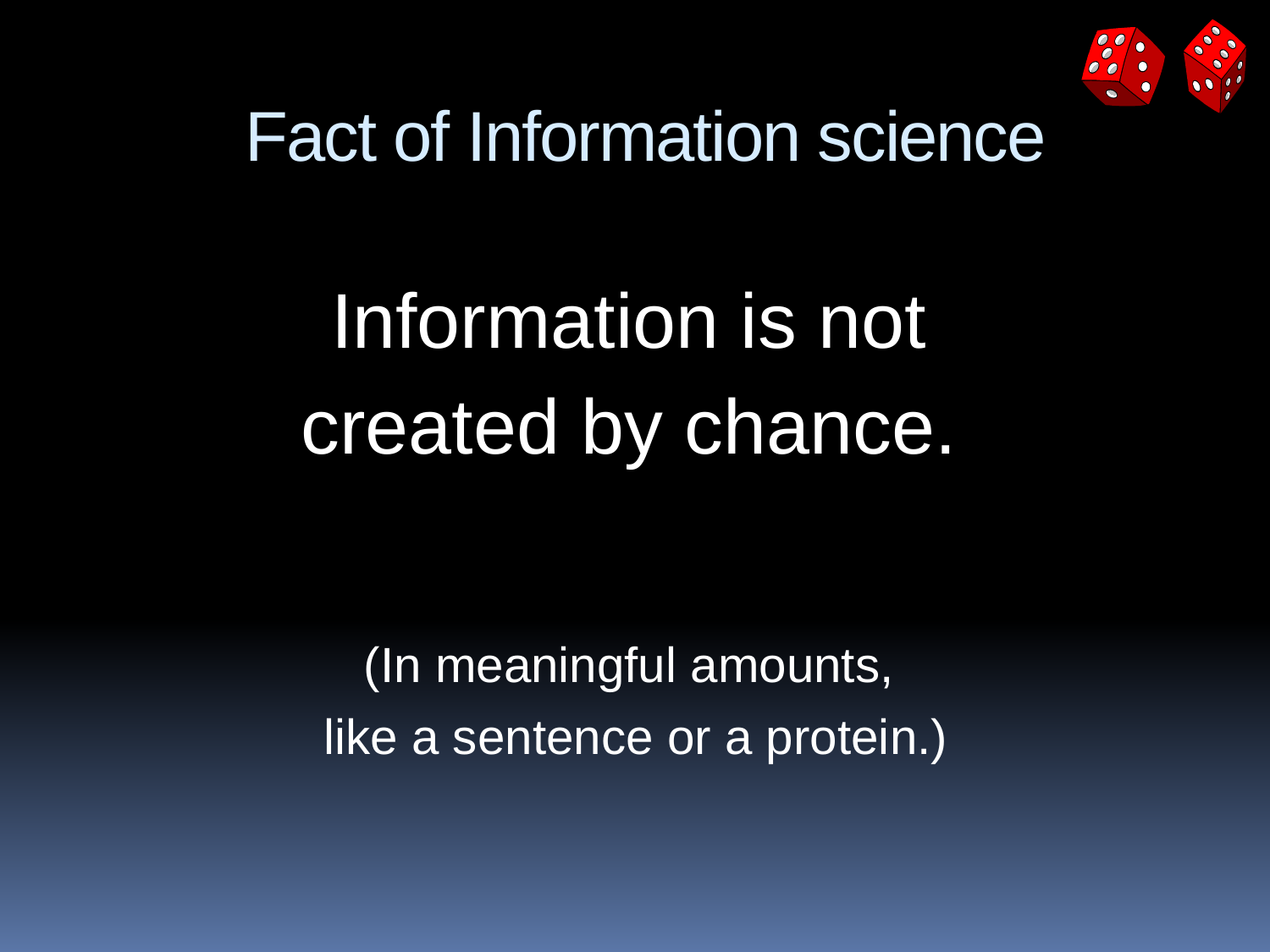

# Fact of Information science
Information is not
created by chance.

(In meaningful amounts,
 like a sentence or a protein.)